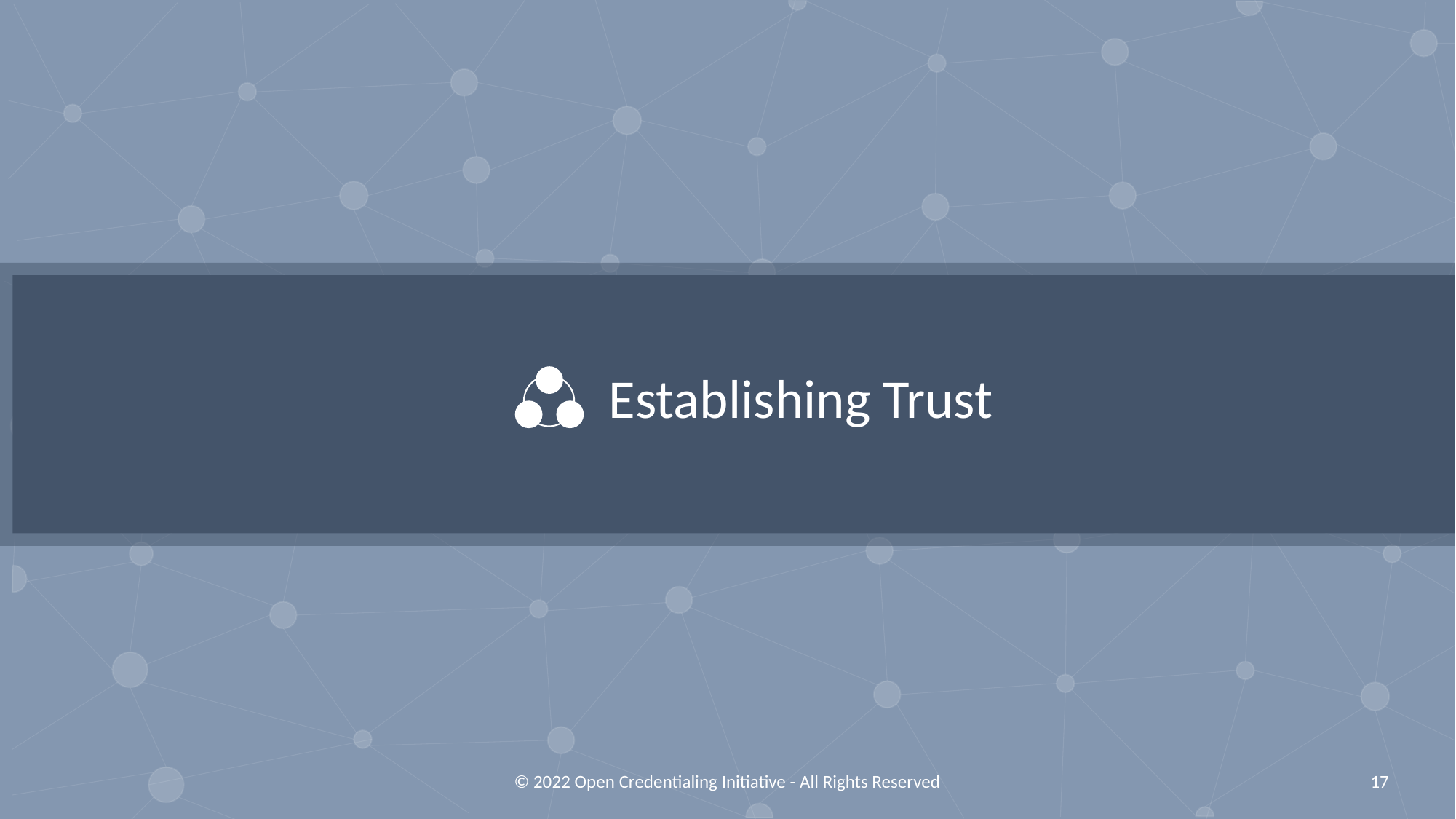

Establishing Trust

© 2022 Open Credentialing Initiative - All Rights Reserved
17